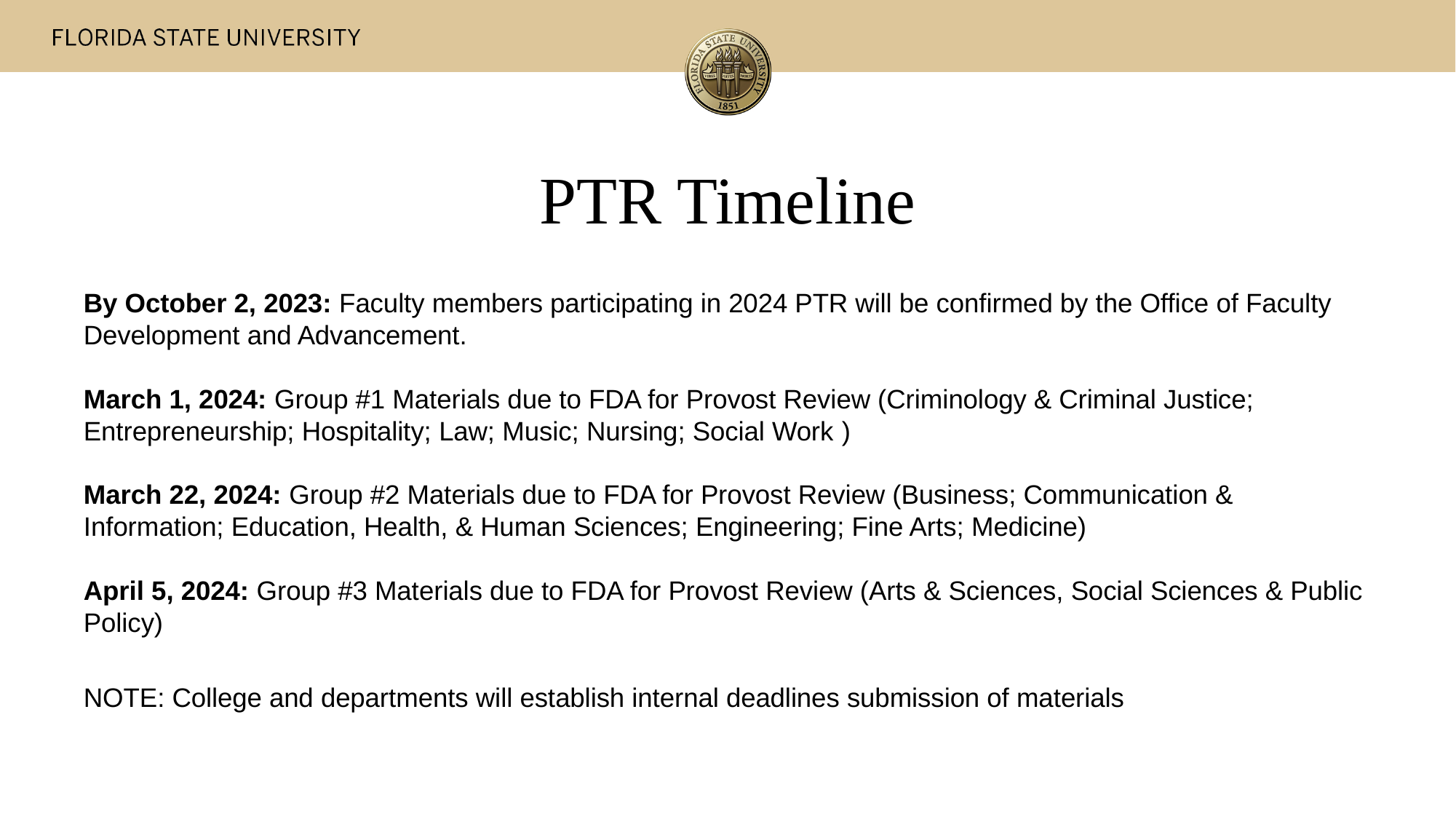

# PTR Timeline
By October 2, 2023: Faculty members participating in 2024 PTR will be confirmed by the Office of Faculty Development and Advancement.

March 1, 2024: Group #1 Materials due to FDA for Provost Review (Criminology & Criminal Justice; Entrepreneurship; Hospitality; Law; Music; Nursing; Social Work )

March 22, 2024: Group #2 Materials due to FDA for Provost Review (Business; Communication & Information; Education, Health, & Human Sciences; Engineering; Fine Arts; Medicine)

April 5, 2024: Group #3 Materials due to FDA for Provost Review (Arts & Sciences, Social Sciences & Public Policy)

NOTE: College and departments will establish internal deadlines submission of materials